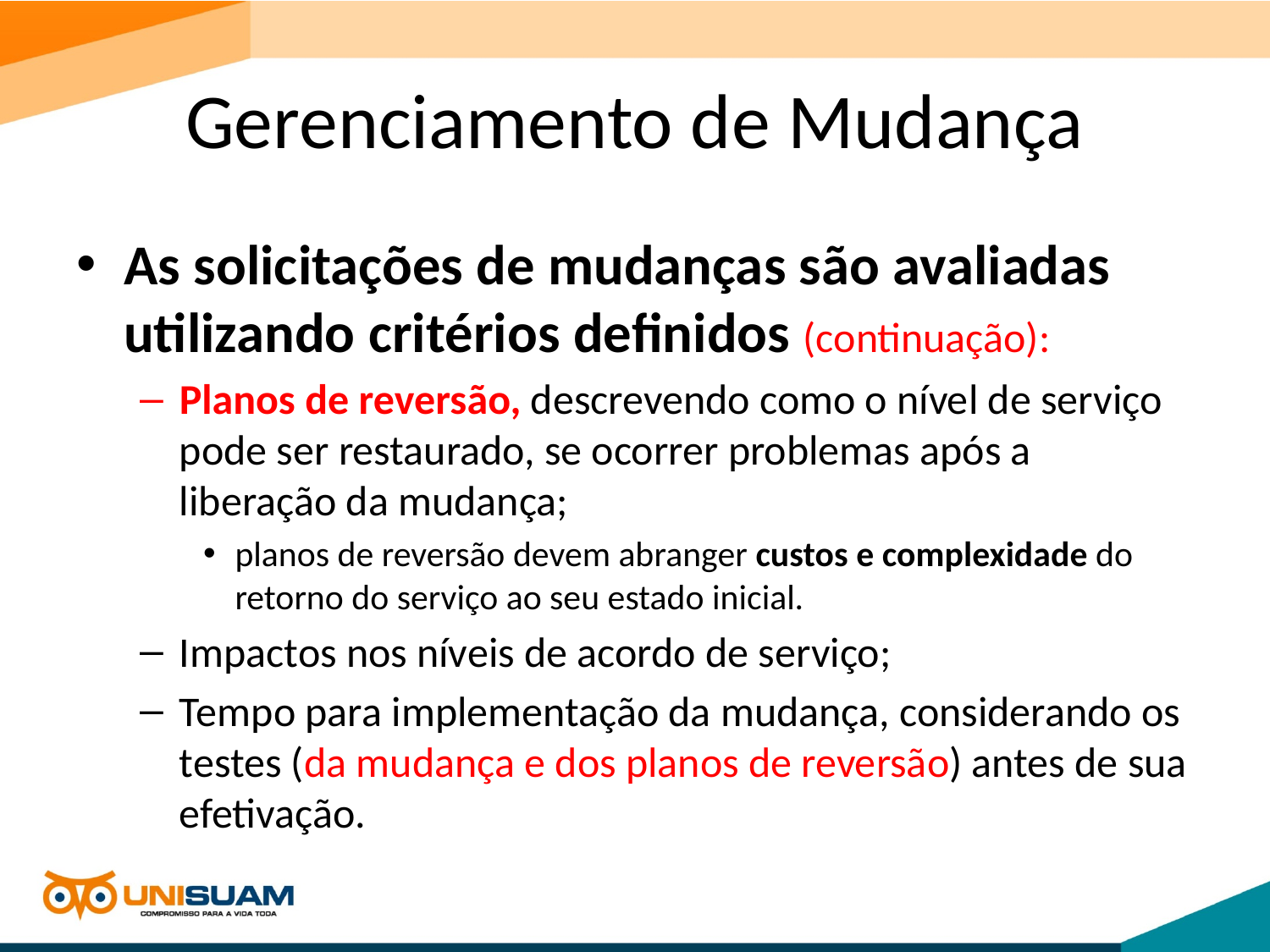

# Gerenciamento de Mudança
As solicitações de mudanças são avaliadas utilizando critérios definidos (continuação):
Planos de reversão, descrevendo como o nível de serviço pode ser restaurado, se ocorrer problemas após a liberação da mudança;
planos de reversão devem abranger custos e complexidade do retorno do serviço ao seu estado inicial.
Impactos nos níveis de acordo de serviço;
Tempo para implementação da mudança, considerando os testes (da mudança e dos planos de reversão) antes de sua efetivação.